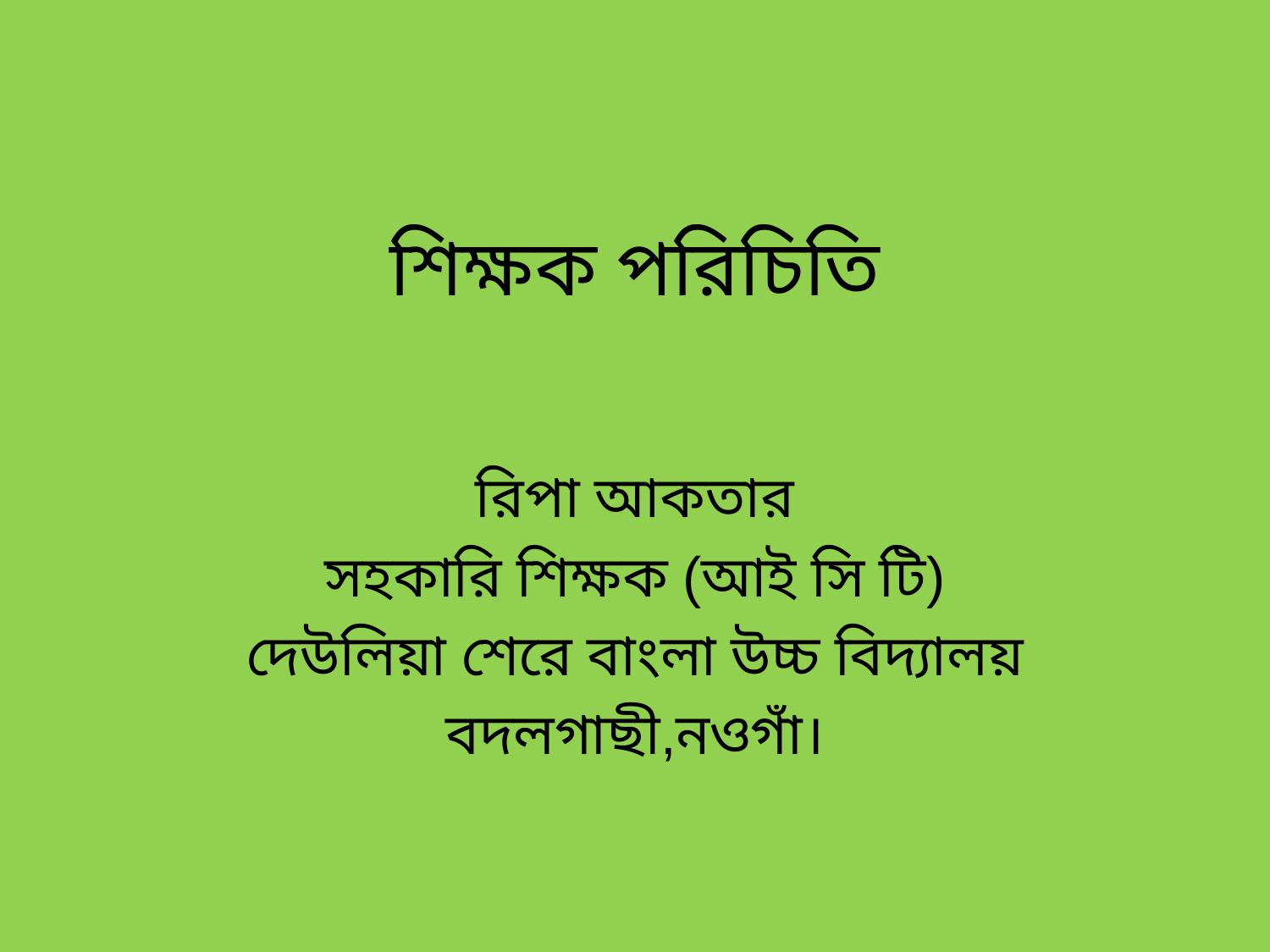

# শিক্ষক পরিচিতি
রিপা আকতার
সহকারি শিক্ষক (আই সি টি)
দেউলিয়া শেরে বাংলা উচ্চ বিদ্যালয়
বদলগাছী,নওগাঁ।